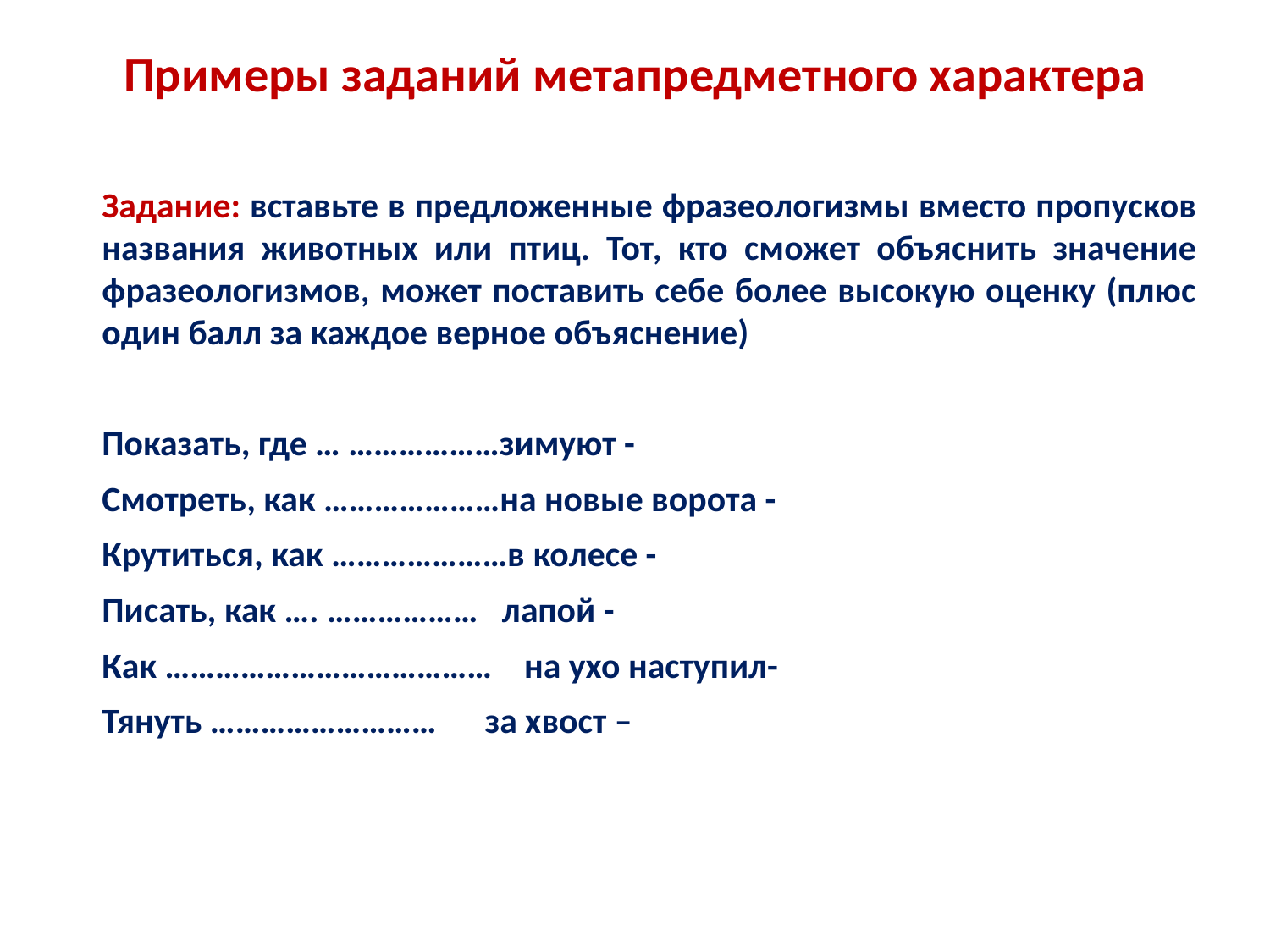

Примеры заданий метапредметного характера
Задание: вставьте в предложенные фразеологизмы вместо пропусков названия животных или птиц. Тот, кто сможет объяснить значение фразеологизмов, может поставить себе более высокую оценку (плюс один балл за каждое верное объяснение)

Показать, где … ………………зимуют -
Смотреть, как …………………на новые ворота -
Крутиться, как …………………в колесе -
Писать, как …. ………………   лапой -
Как …………………………………    на ухо наступил-
Тянуть ………………………      за хвост –